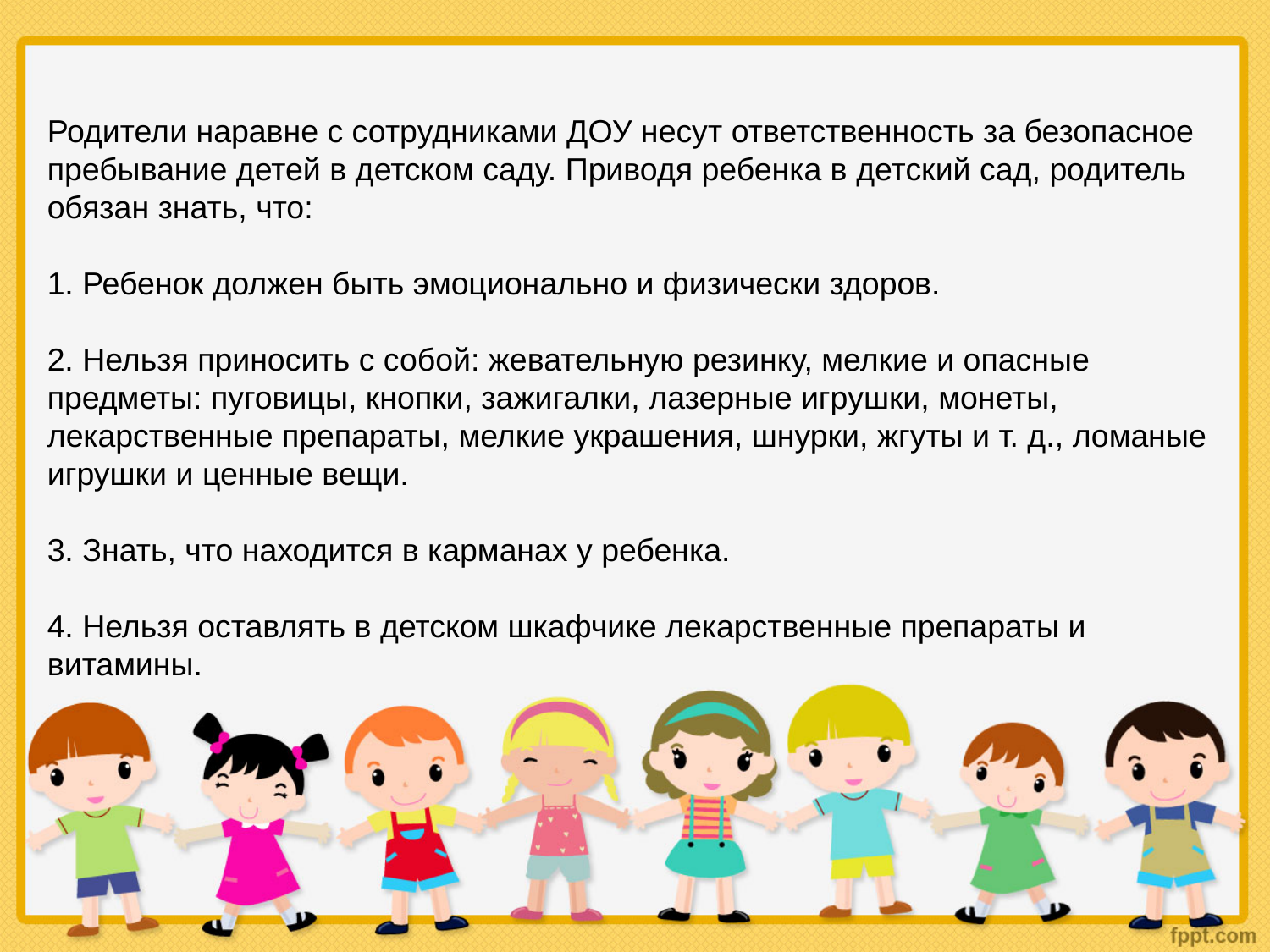

Родители наравне с сотрудниками ДОУ несут ответственность за безопасное пребывание детей в детском саду. Приводя ребенка в детский сад, родитель обязан знать, что: 
1. Ребенок должен быть эмоционально и физически здоров.
2. Нельзя приносить с собой: жевательную резинку, мелкие и опасные предметы: пуговицы, кнопки, зажигалки, лазерные игрушки, монеты, лекарственные препараты, мелкие украшения, шнурки, жгуты и т. д., ломаные игрушки и ценные вещи. 
3. Знать, что находится в карманах у ребенка. 
4. Нельзя оставлять в детском шкафчике лекарственные препараты и витамины.